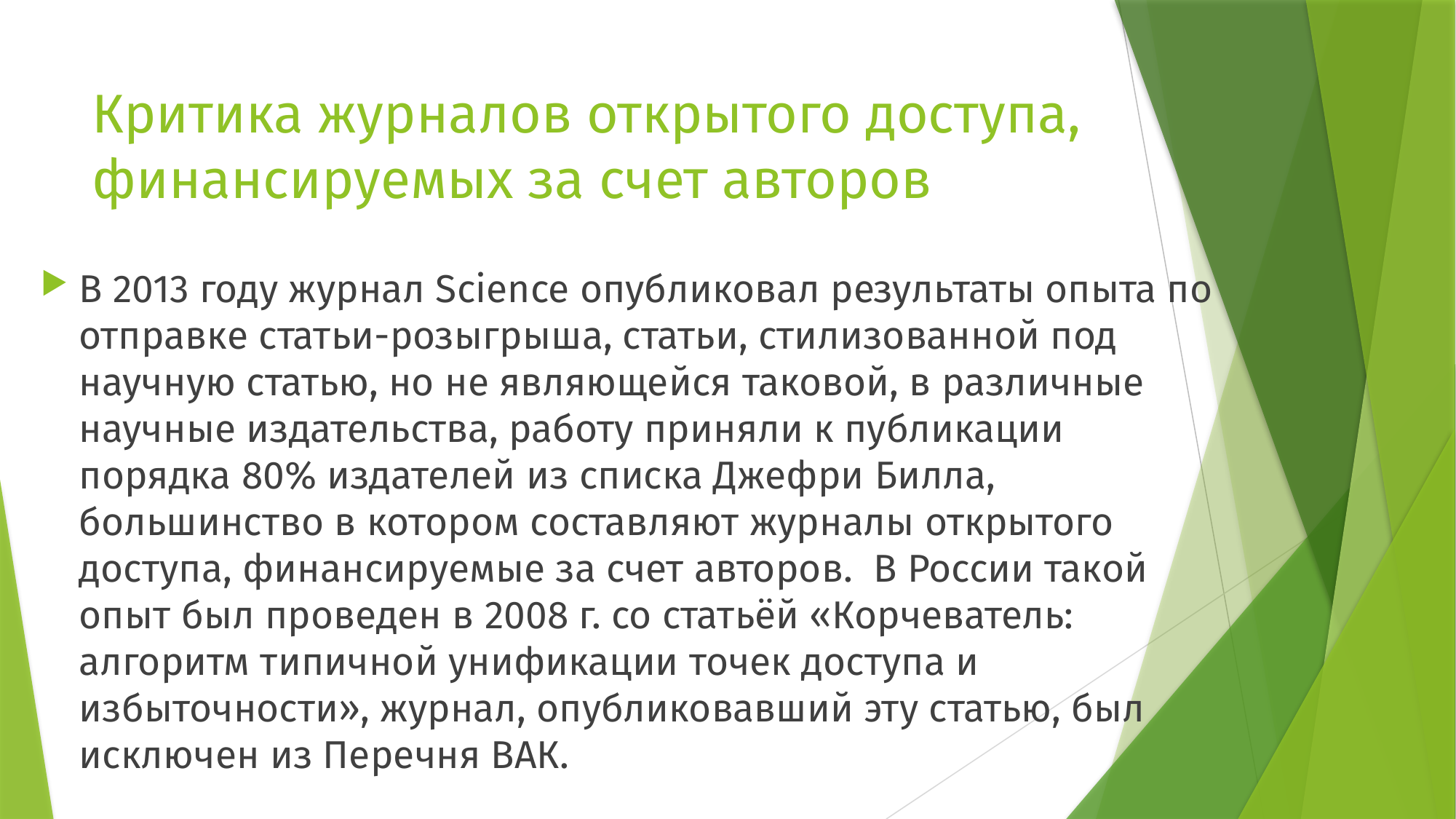

# Критика журналов открытого доступа, финансируемых за счет авторов
В 2013 году журнал Science опубликовал результаты опыта по отправке статьи-розыгрыша, статьи, стилизованной под научную статью, но не являющейся таковой, в различные научные издательства, работу приняли к публикации порядка 80% издателей из списка Джефри Билла, большинство в котором составляют журналы открытого доступа, финансируемые за счет авторов.  В России такой опыт был проведен в 2008 г. со статьёй «Корчеватель: алгоритм типичной унификации точек доступа и избыточности», журнал, опубликовавший эту статью, был исключен из Перечня ВАК.